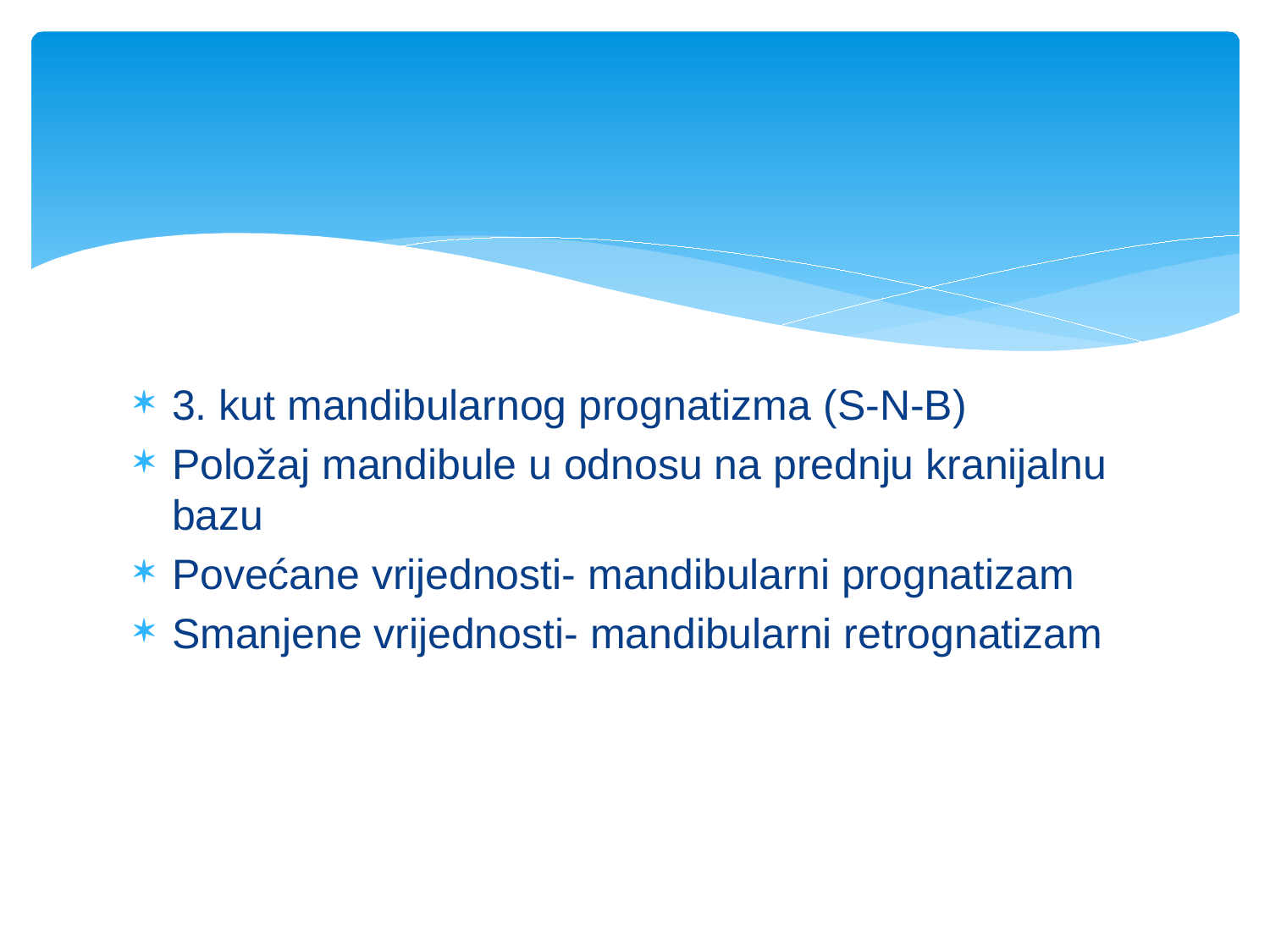

#
3. kut mandibularnog prognatizma (S-N-B)
Položaj mandibule u odnosu na prednju kranijalnu bazu
Povećane vrijednosti- mandibularni prognatizam
Smanjene vrijednosti- mandibularni retrognatizam